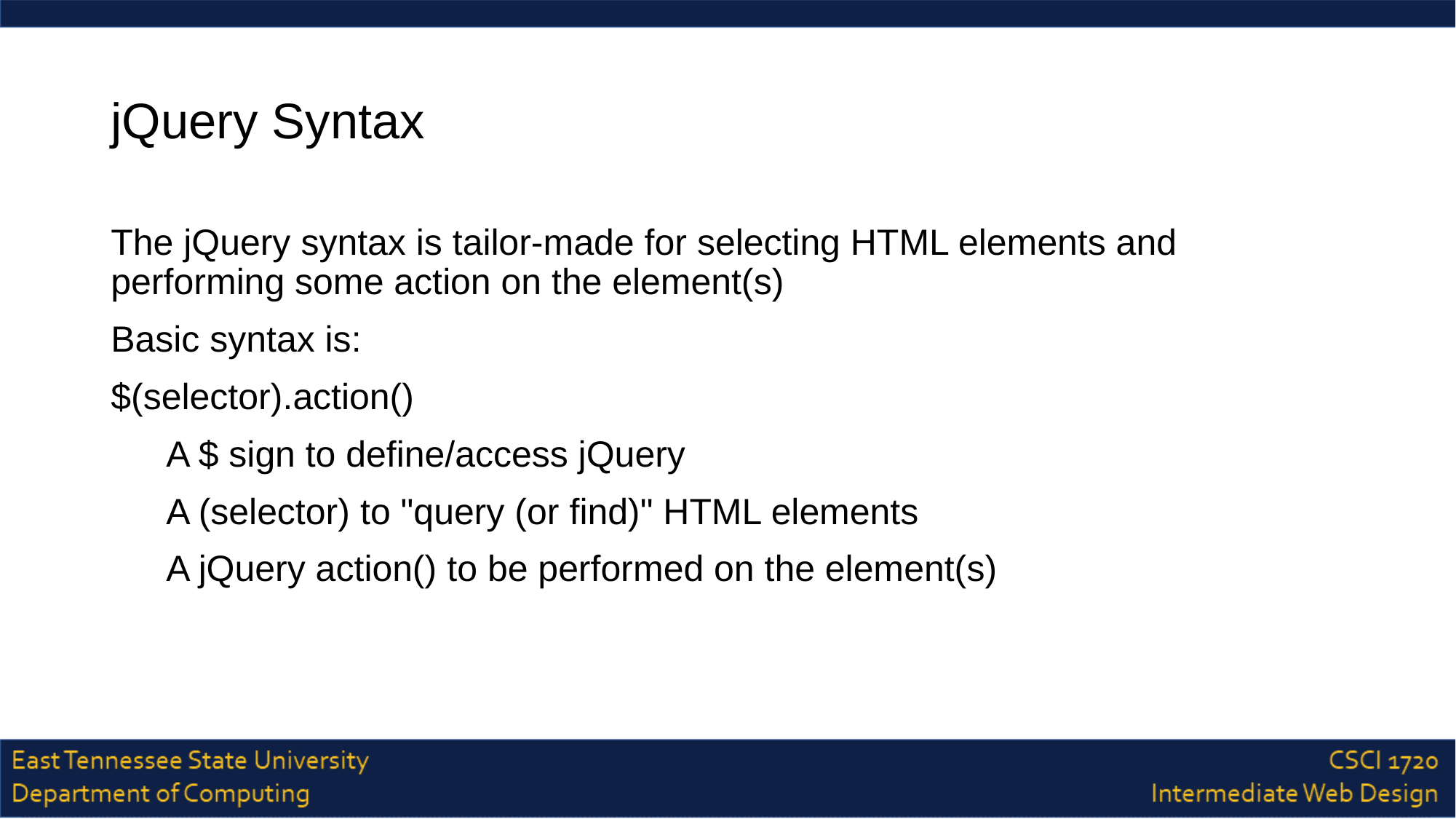

# jQuery Syntax

The jQuery syntax is tailor-made for selecting HTML elements and performing some action on the element(s)
Basic syntax is:
$(selector).action()
A $ sign to define/access jQuery
A (selector) to "query (or find)" HTML elements
A jQuery action() to be performed on the element(s)